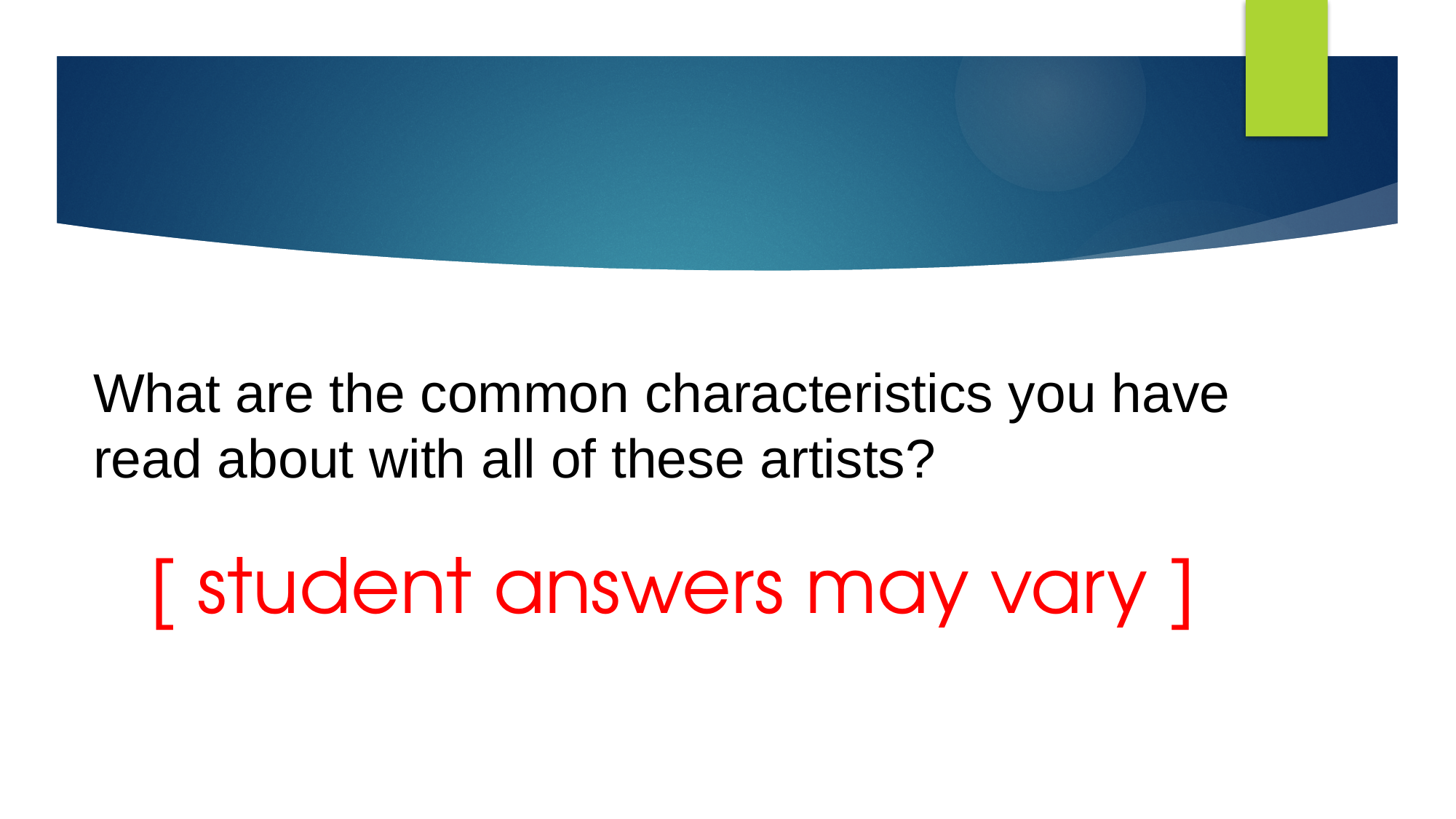

# What are the common characteristics you have read about with all of these artists?
[ student answers may vary ]